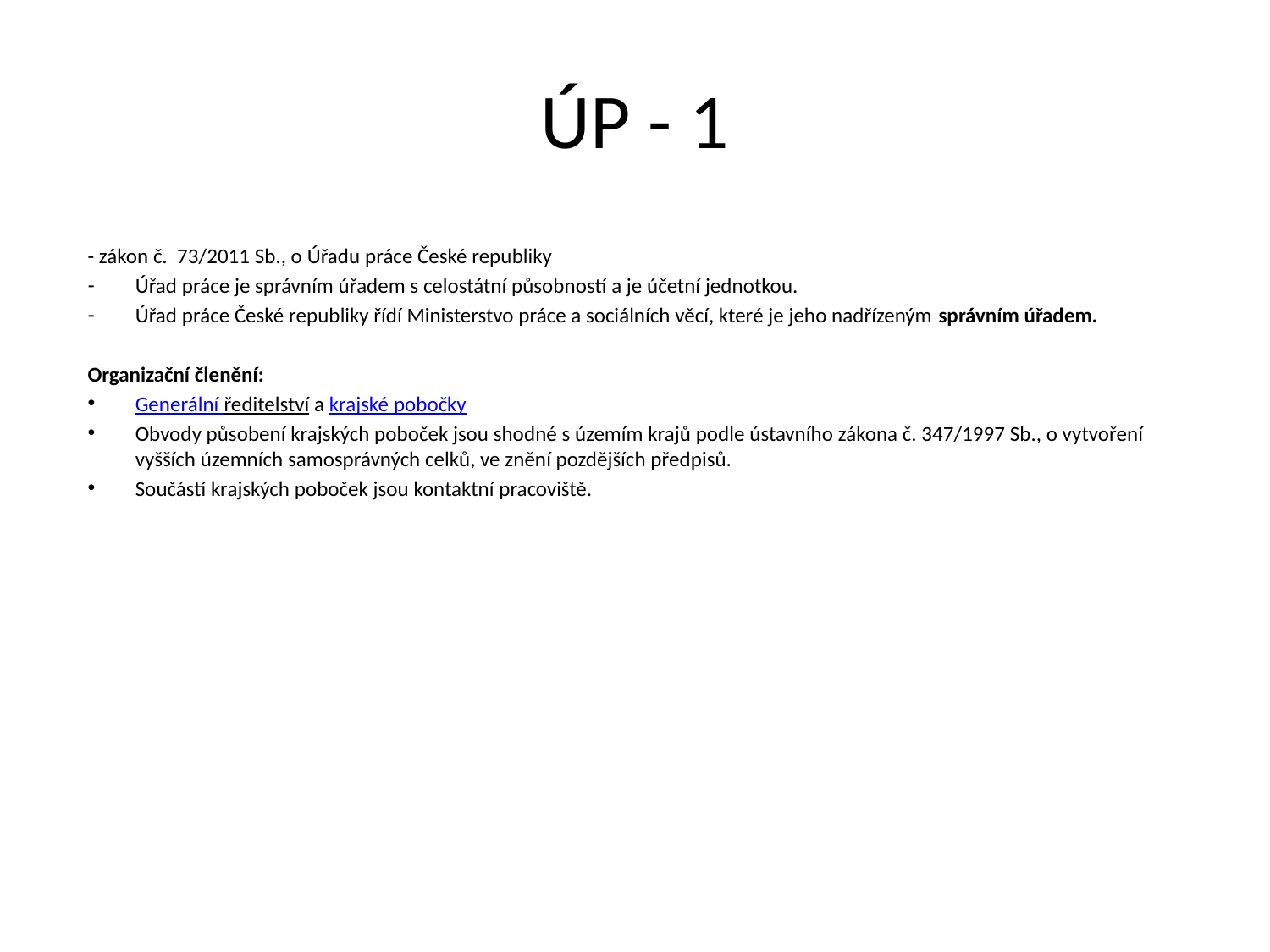

# ÚP - 1
- zákon č.  73/2011 Sb., o Úřadu práce České republiky
Úřad práce je správním úřadem s celostátní působností a je účetní jednotkou.
Úřad práce České republiky řídí Ministerstvo práce a sociálních věcí, které je jeho nadřízeným správním úřadem.

Organizační členění:
Generální ředitelství a krajské pobočky
Obvody působení krajských poboček jsou shodné s územím krajů podle ústavního zákona č. 347/1997 Sb., o vytvoření vyšších územních samosprávných celků, ve znění pozdějších předpisů.
Součástí krajských poboček jsou kontaktní pracoviště.